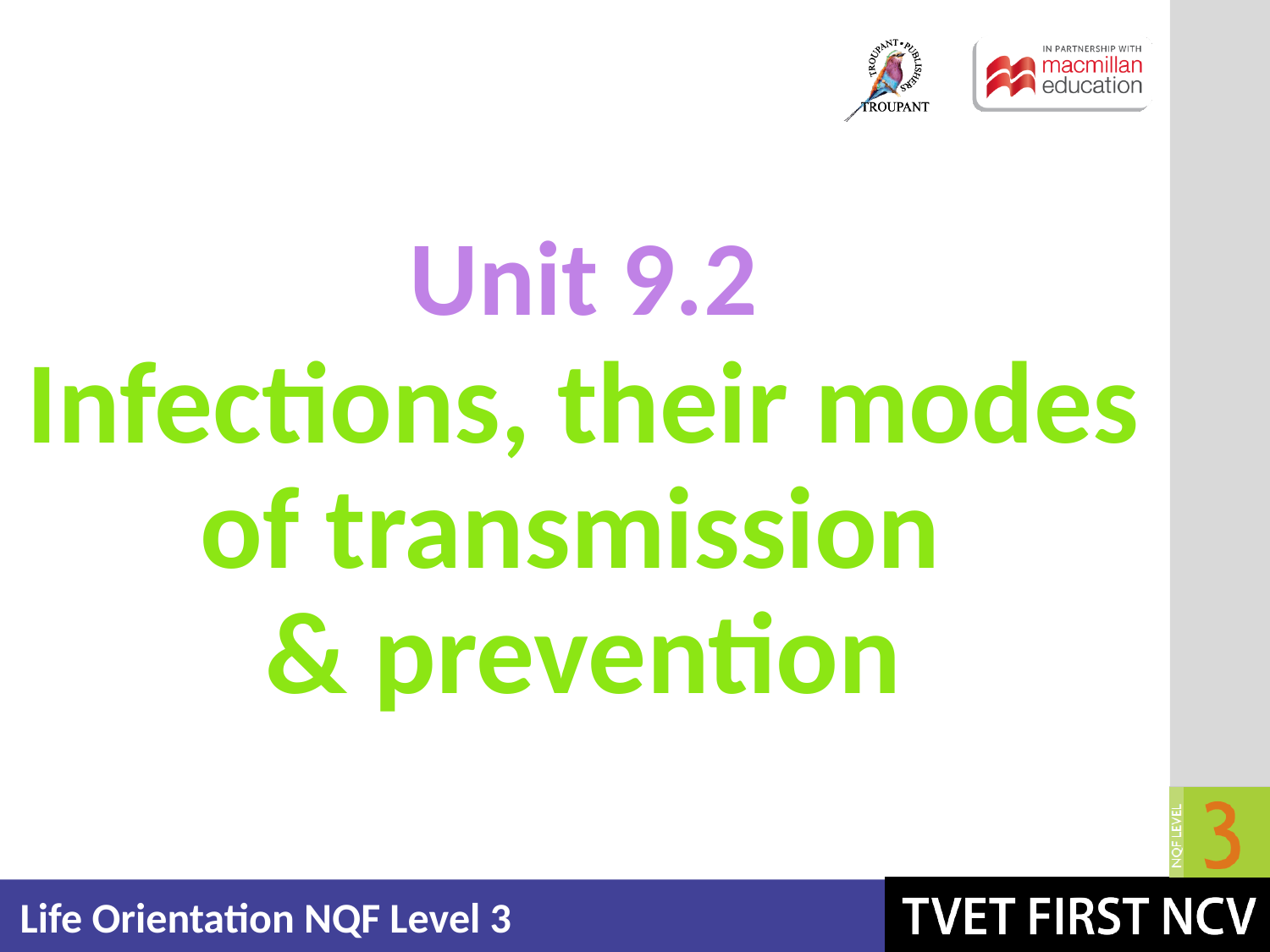

Unit 9.2
# Infections, their modes of transmission & prevention